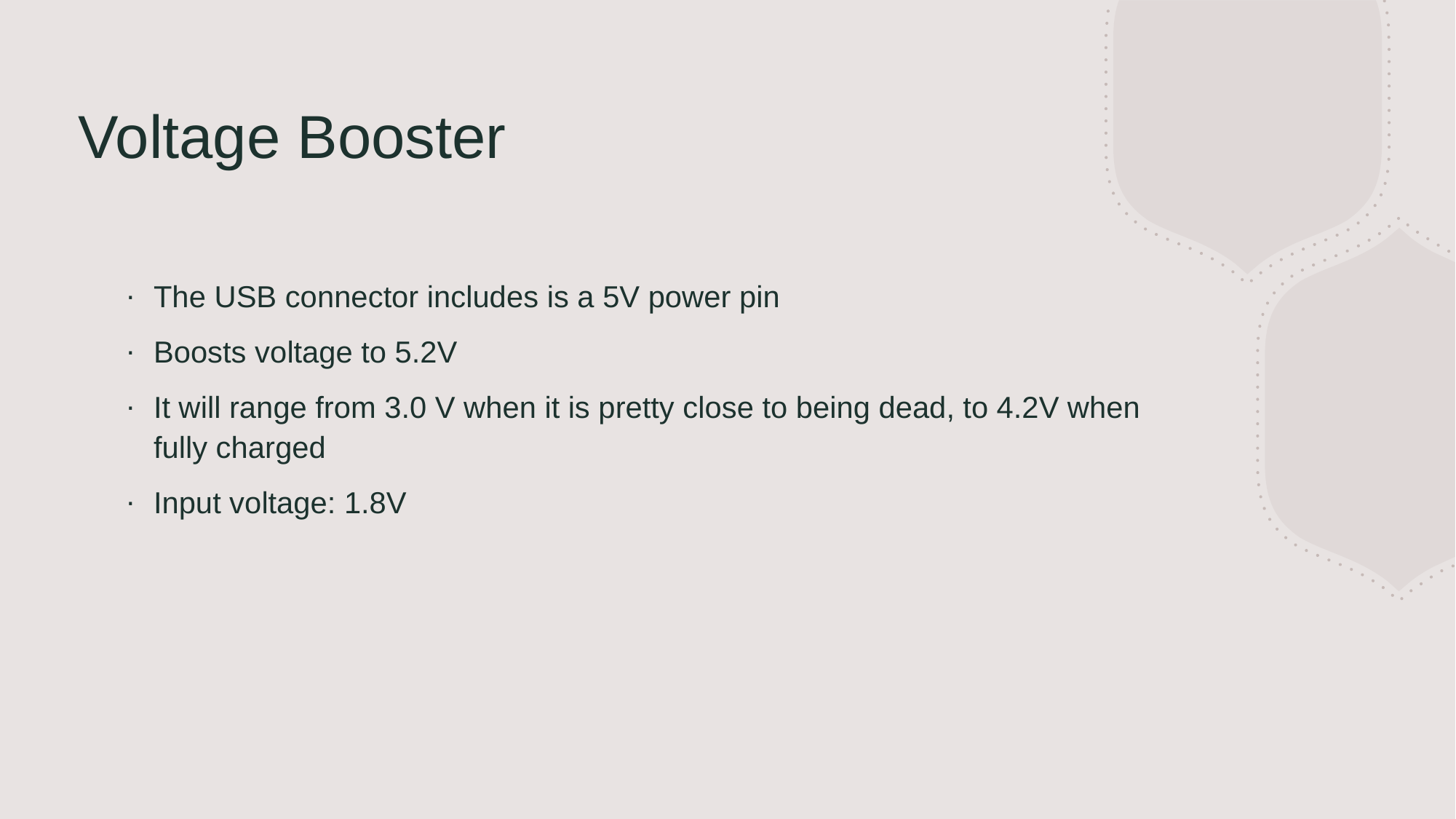

# Voltage Booster
The USB connector includes is a 5V power pin
Boosts voltage to 5.2V
It will range from 3.0 V when it is pretty close to being dead, to 4.2V when fully charged
Input voltage: 1.8V